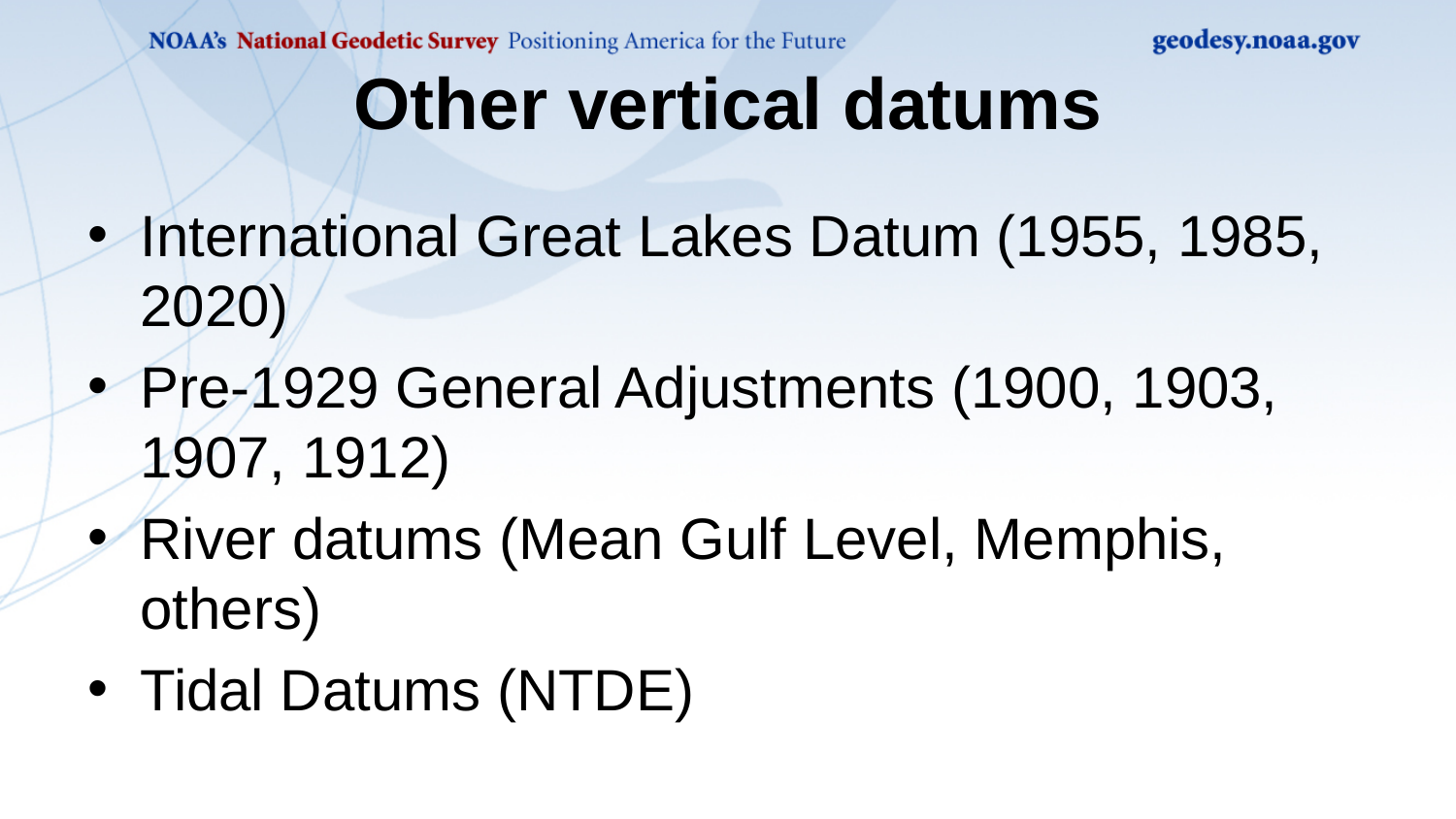

# Other vertical datums
International Great Lakes Datum (1955, 1985, 2020)
Pre-1929 General Adjustments (1900, 1903, 1907, 1912)
River datums (Mean Gulf Level, Memphis, others)
Tidal Datums (NTDE)